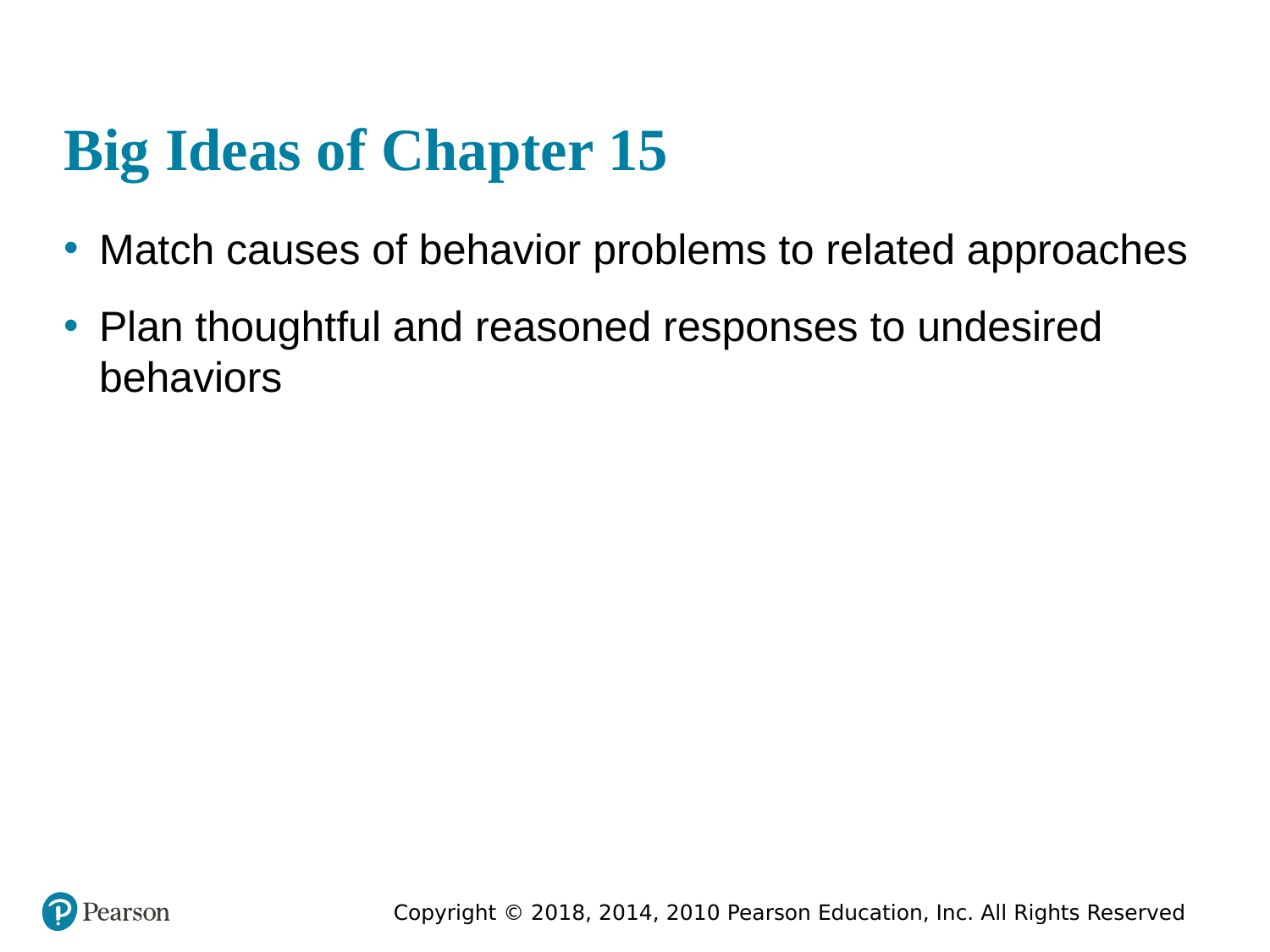

# Big Ideas of Chapter 15
Match causes of behavior problems to related approaches
Plan thoughtful and reasoned responses to undesired behaviors